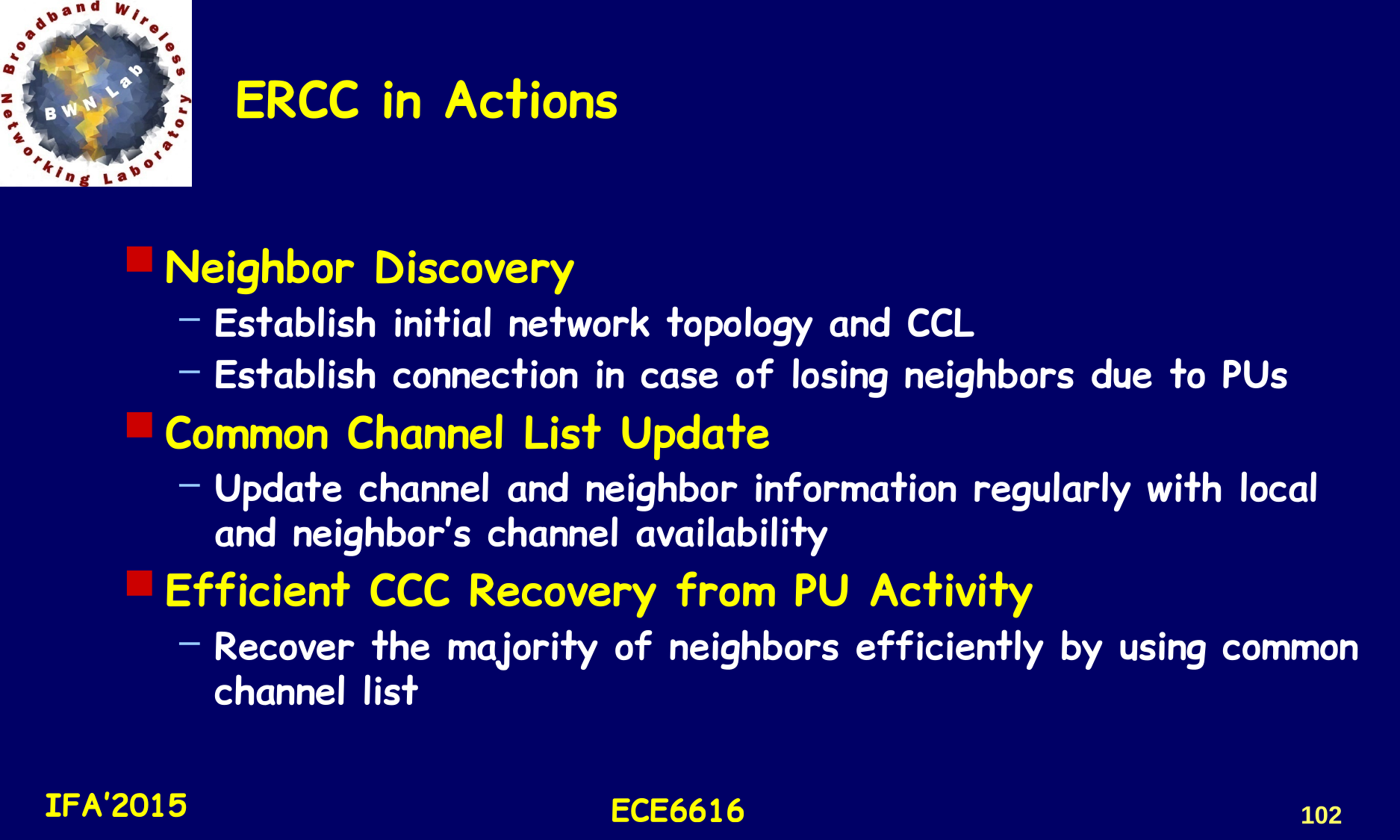

# ERCC in Actions
Neighbor Discovery
Establish initial network topology and CCL
Establish connection in case of losing neighbors due to PUs
Common Channel List Update
Update channel and neighbor information regularly with local and neighbor’s channel availability
Efficient CCC Recovery from PU Activity
Recover the majority of neighbors efficiently by using common channel list

102